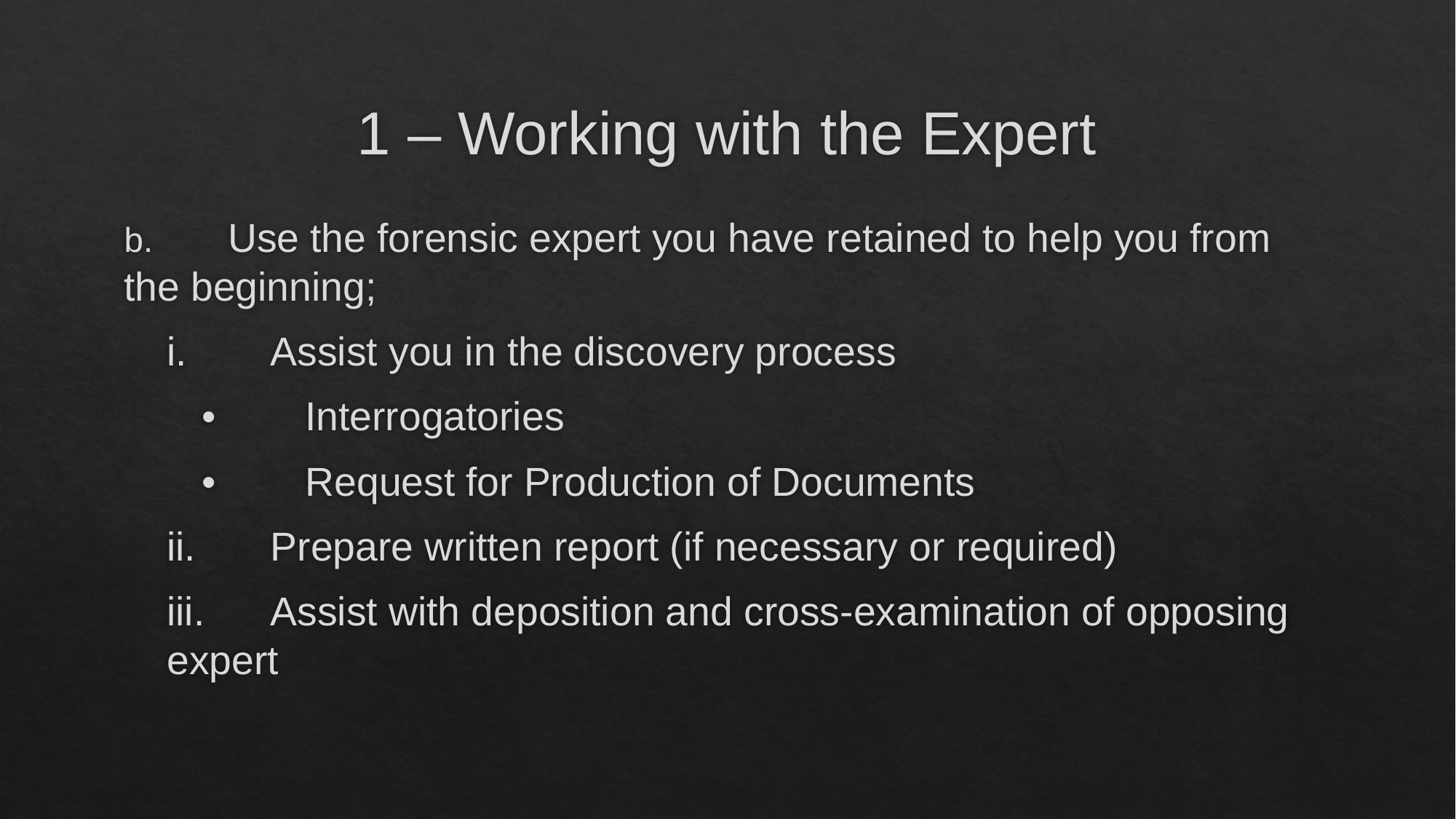

# 1 – Working with the Expert
b.	Use the forensic expert you have retained to help you from the beginning;
i.	Assist you in the discovery process
•	Interrogatories
•	Request for Production of Documents
ii.	Prepare written report (if necessary or required)
iii.	Assist with deposition and cross-examination of opposing expert